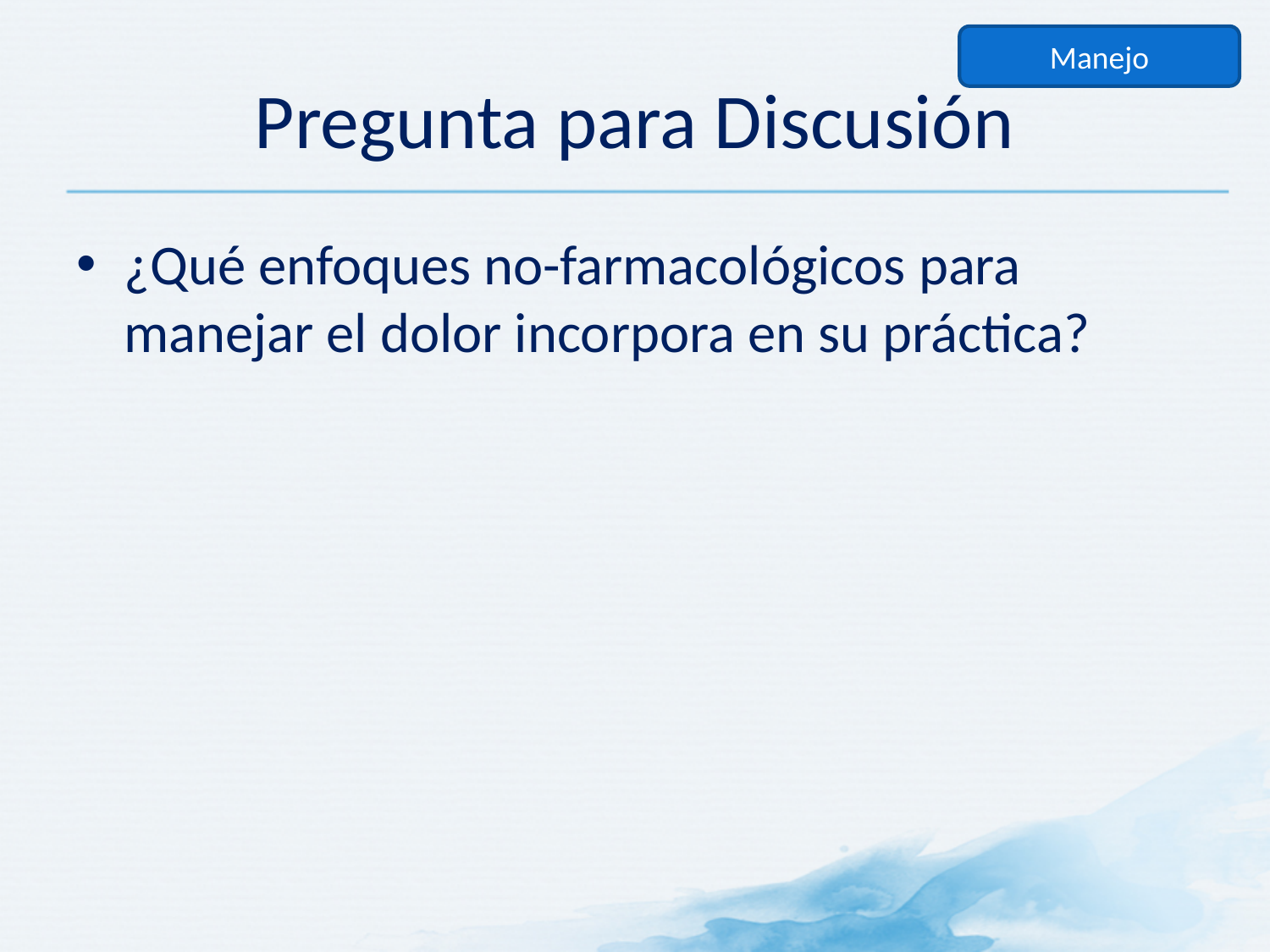

Manejo
# Pregunta para Discusión
¿Qué enfoques no-farmacológicos para manejar el dolor incorpora en su práctica?